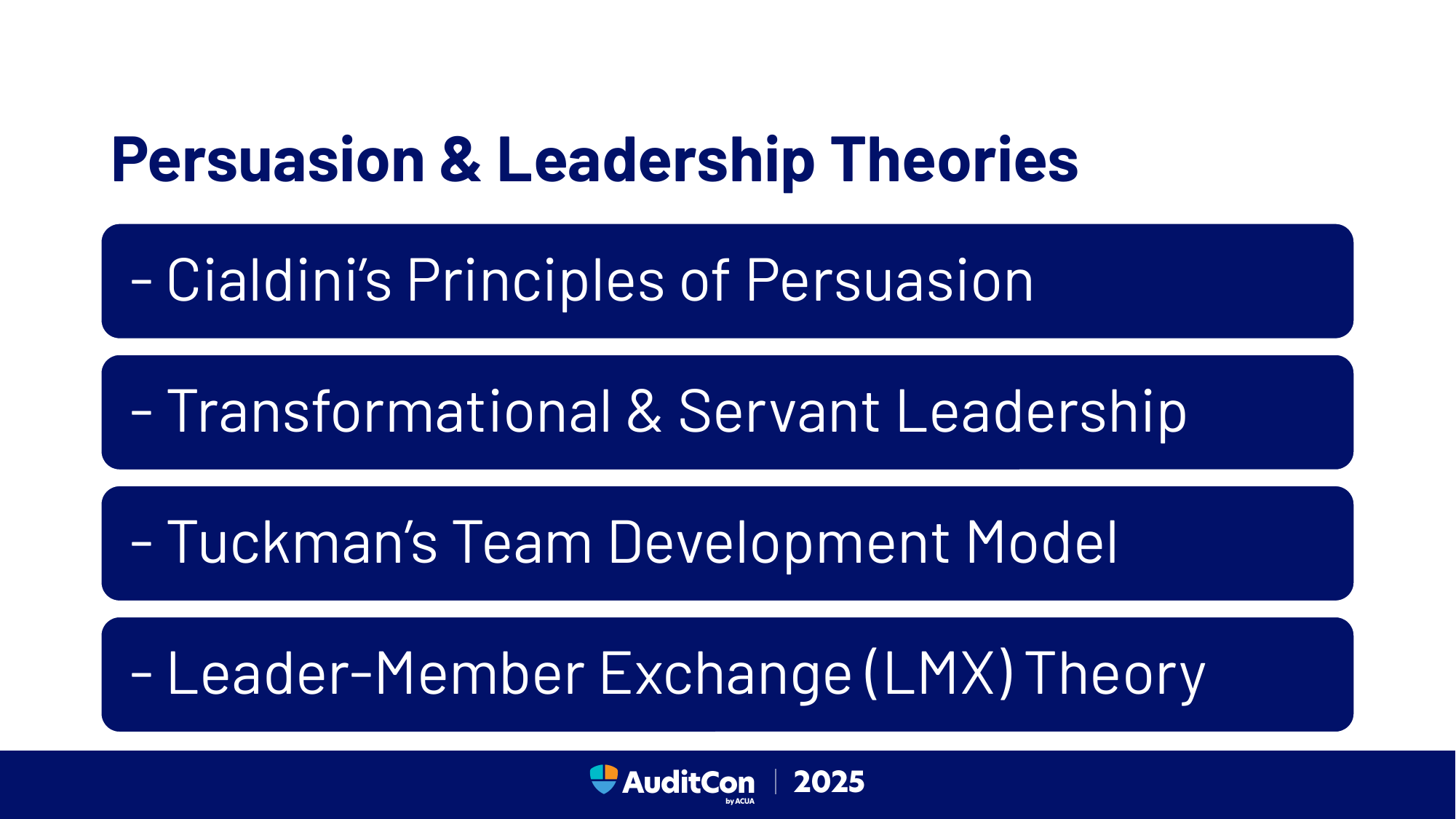

# Persuasion & Leadership Theories
- Cialdini’s Principles of Persuasion
- Transformational & Servant Leadership
- Tuckman’s Team Development Model
- Leader-Member Exchange (LMX) Theory